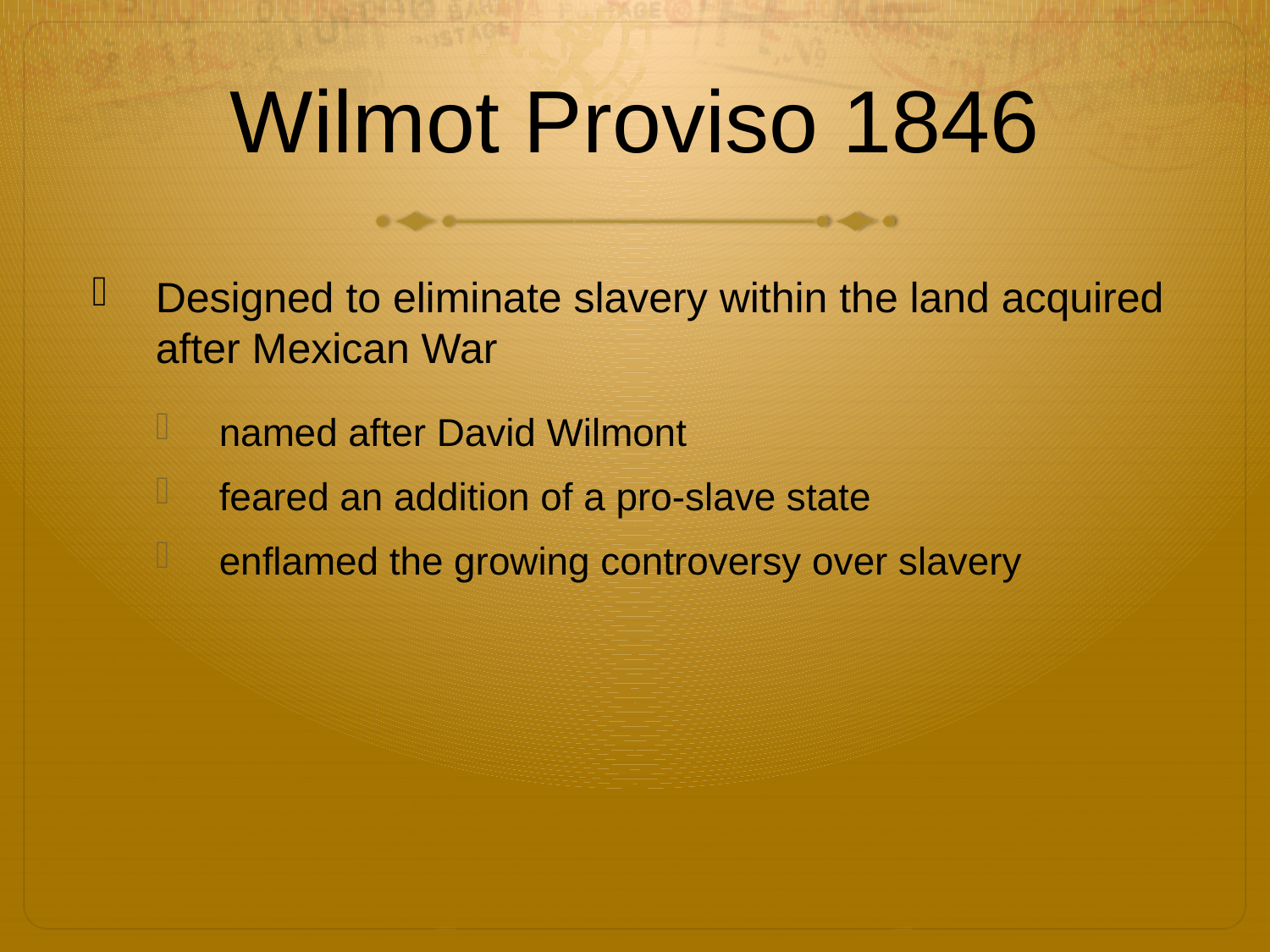

# Wilmot Proviso 1846
Designed to eliminate slavery within the land acquired after Mexican War
named after David Wilmont
feared an addition of a pro-slave state
enflamed the growing controversy over slavery